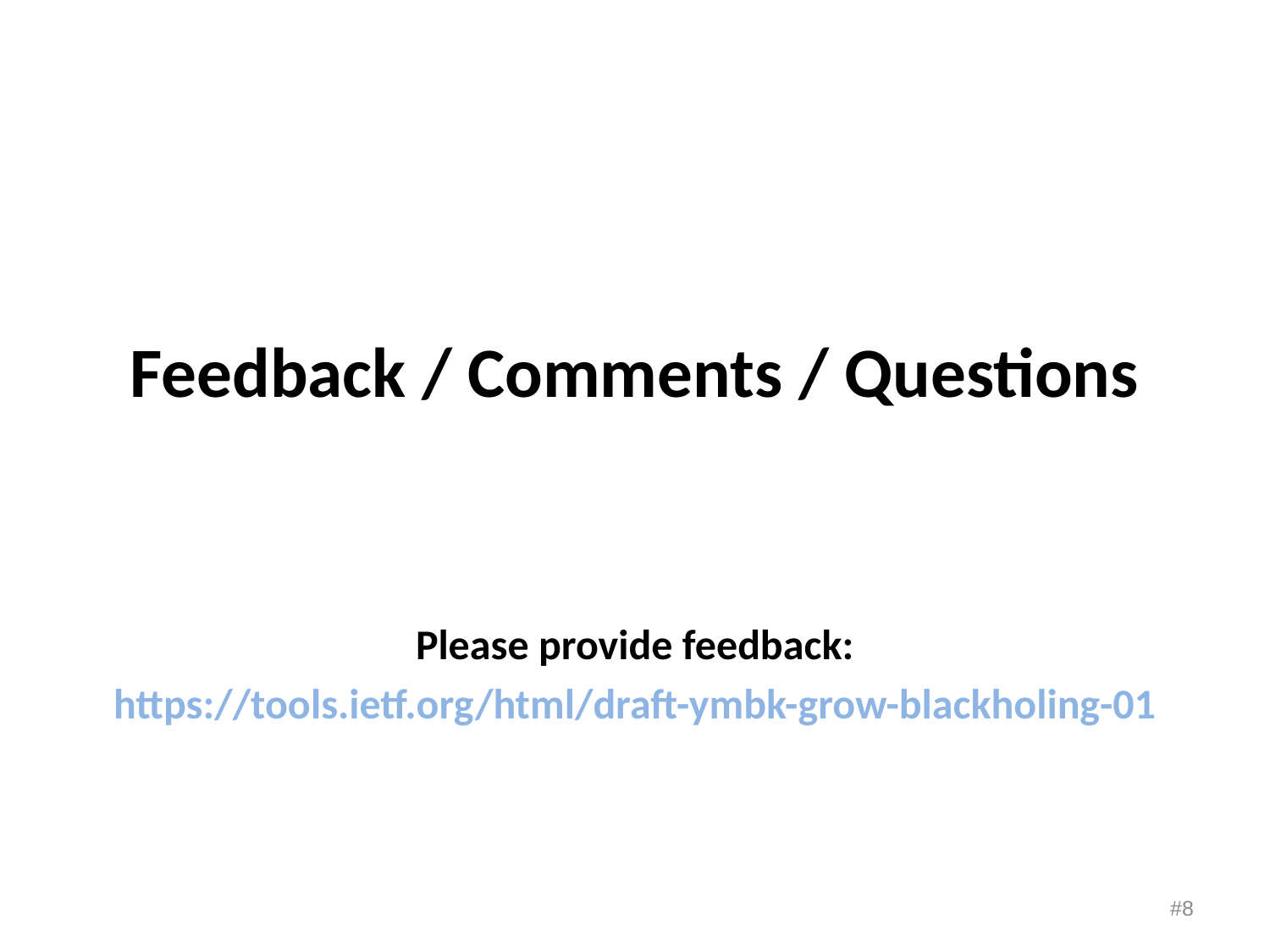

#

Feedback / Comments / Questions

Please provide feedback:
https://tools.ietf.org/html/draft-ymbk-grow-blackholing-01
#8